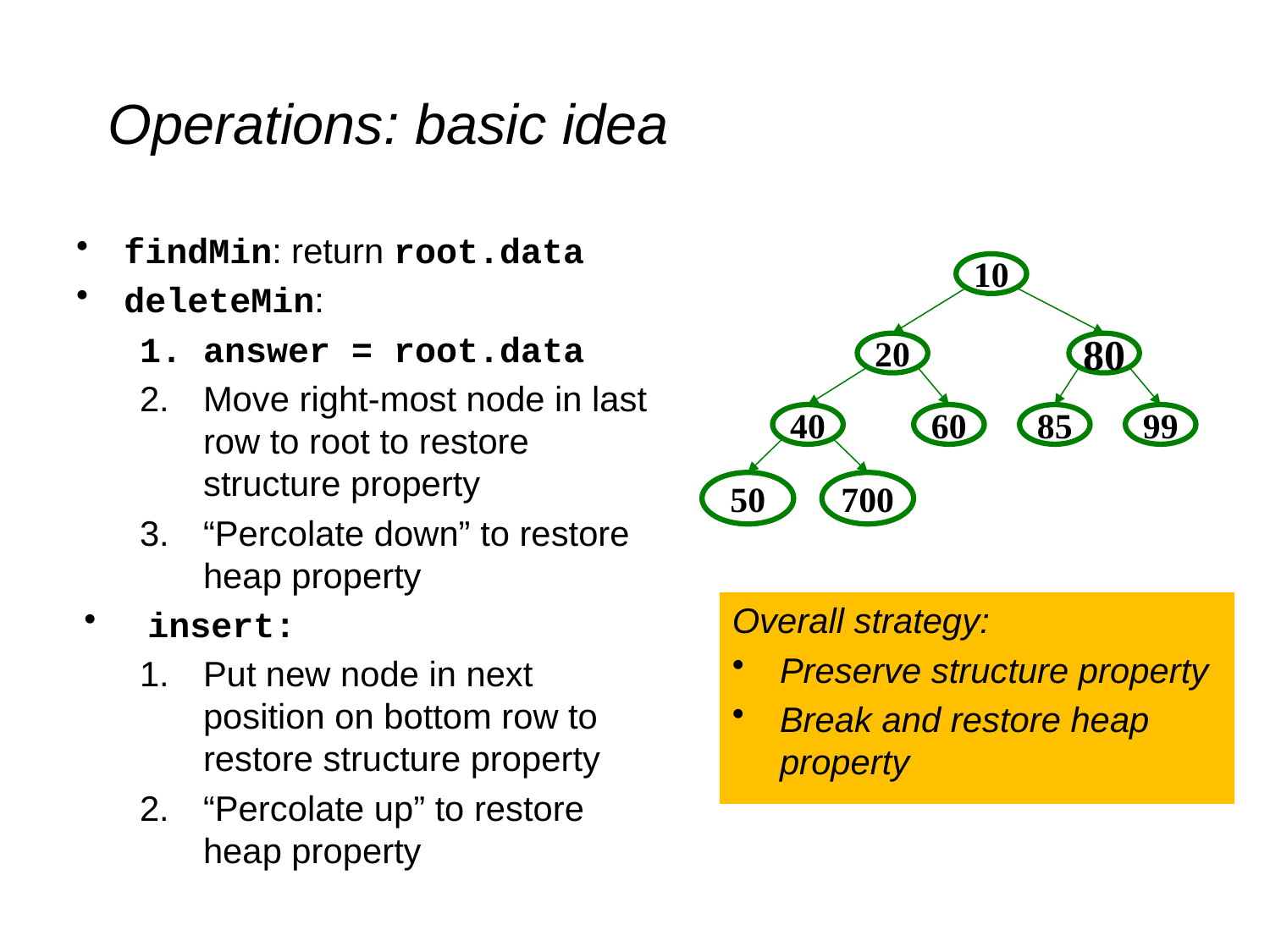

# Operations: basic idea
findMin: return root.data
deleteMin:
answer = root.data
Move right-most node in last row to root to restore structure property
“Percolate down” to restore heap property
insert:
Put new node in next position on bottom row to restore structure property
“Percolate up” to restore heap property

10
20
80
40
60
85
99
50
700
Overall strategy:
Preserve structure property
Break and restore heap property